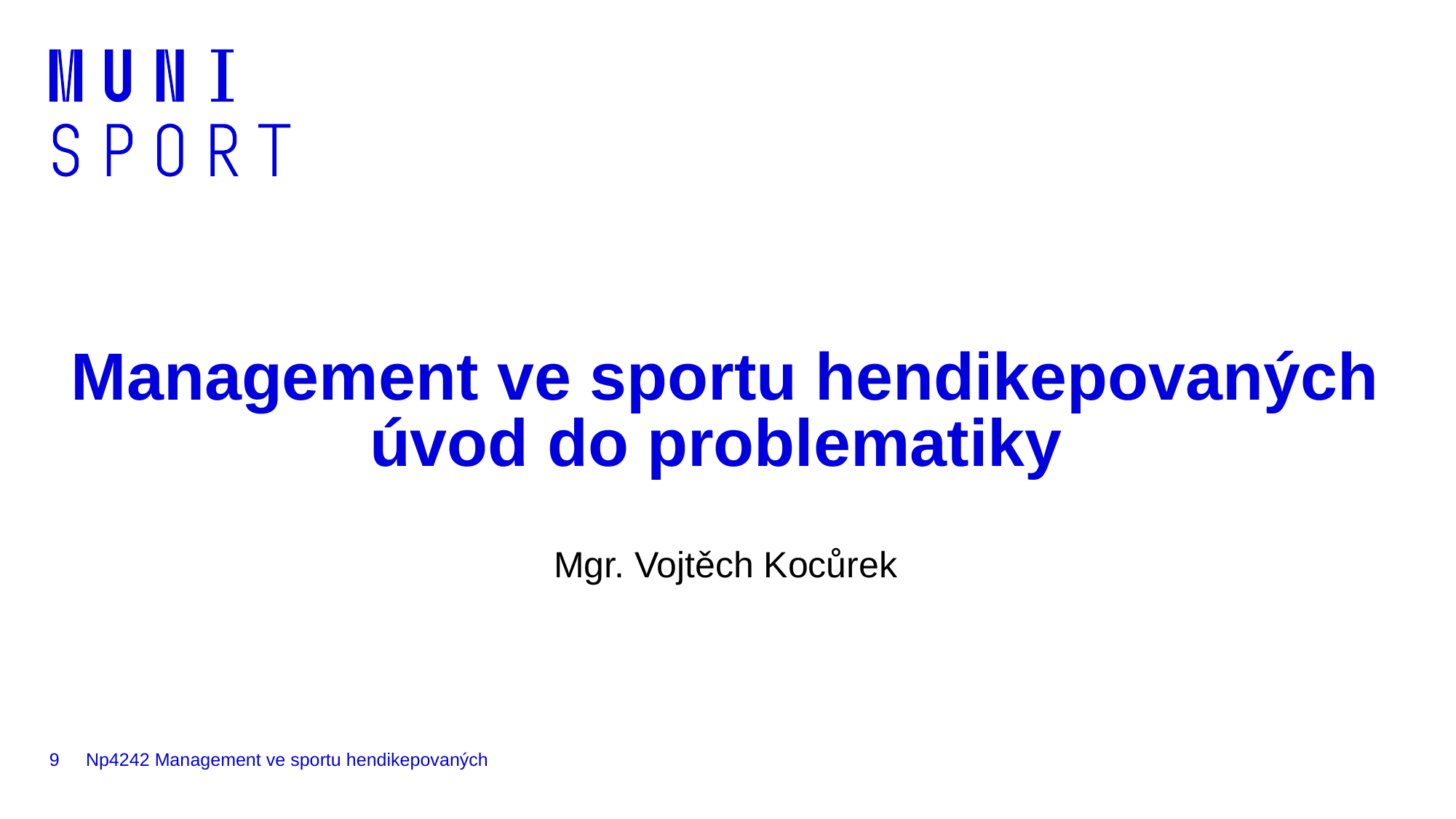

# Management ve sportu hendikepovaných úvod do problematiky

Mgr. Vojtěch Kocůrek
9
Np4242 Management ve sportu hendikepovaných